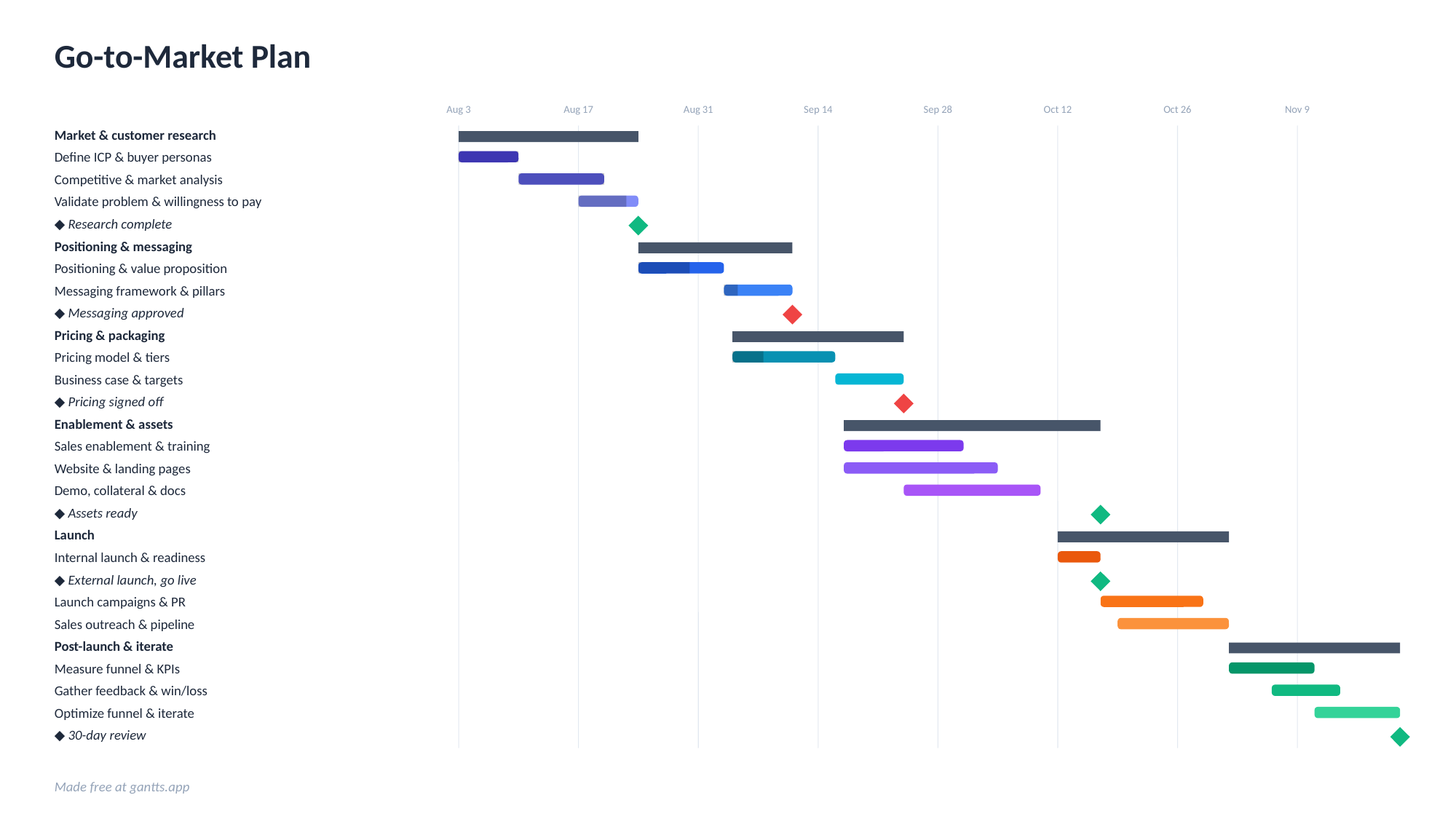

Go-to-Market Plan
Aug 3
Aug 17
Aug 31
Sep 14
Sep 28
Oct 12
Oct 26
Nov 9
Market & customer research

Define ICP & buyer personas

Competitive & market analysis

Validate problem & willingness to pay

◆ Research complete

Positioning & messaging

Positioning & value proposition

Messaging framework & pillars

◆ Messaging approved

Pricing & packaging

Pricing model & tiers

Business case & targets

◆ Pricing signed off

Enablement & assets

Sales enablement & training

Website & landing pages

Demo, collateral & docs

◆ Assets ready

Launch

Internal launch & readiness

◆ External launch, go live

Launch campaigns & PR

Sales outreach & pipeline

Post-launch & iterate

Measure funnel & KPIs

Gather feedback & win/loss

Optimize funnel & iterate

◆ 30-day review

Made free at gantts.app